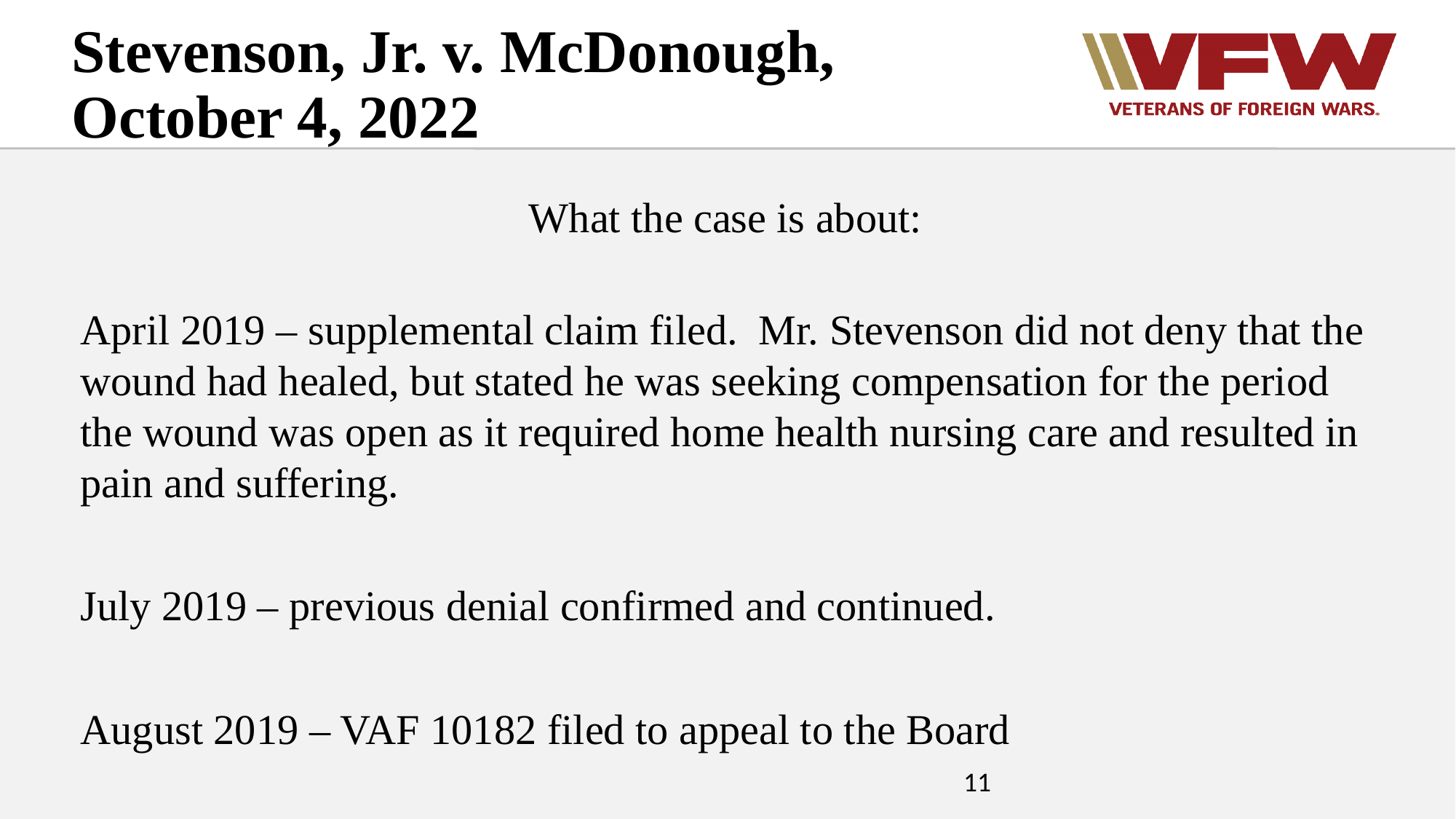

Stevenson, Jr. v. McDonough, October 4, 2022
What the case is about:

April 2019 – supplemental claim filed.  Mr. Stevenson did not deny that the wound had healed, but stated he was seeking compensation for the period the wound was open as it required home health nursing care and resulted in pain and suffering.

July 2019 – previous denial confirmed and continued.

August 2019 – VAF 10182 filed to appeal to the Board

11